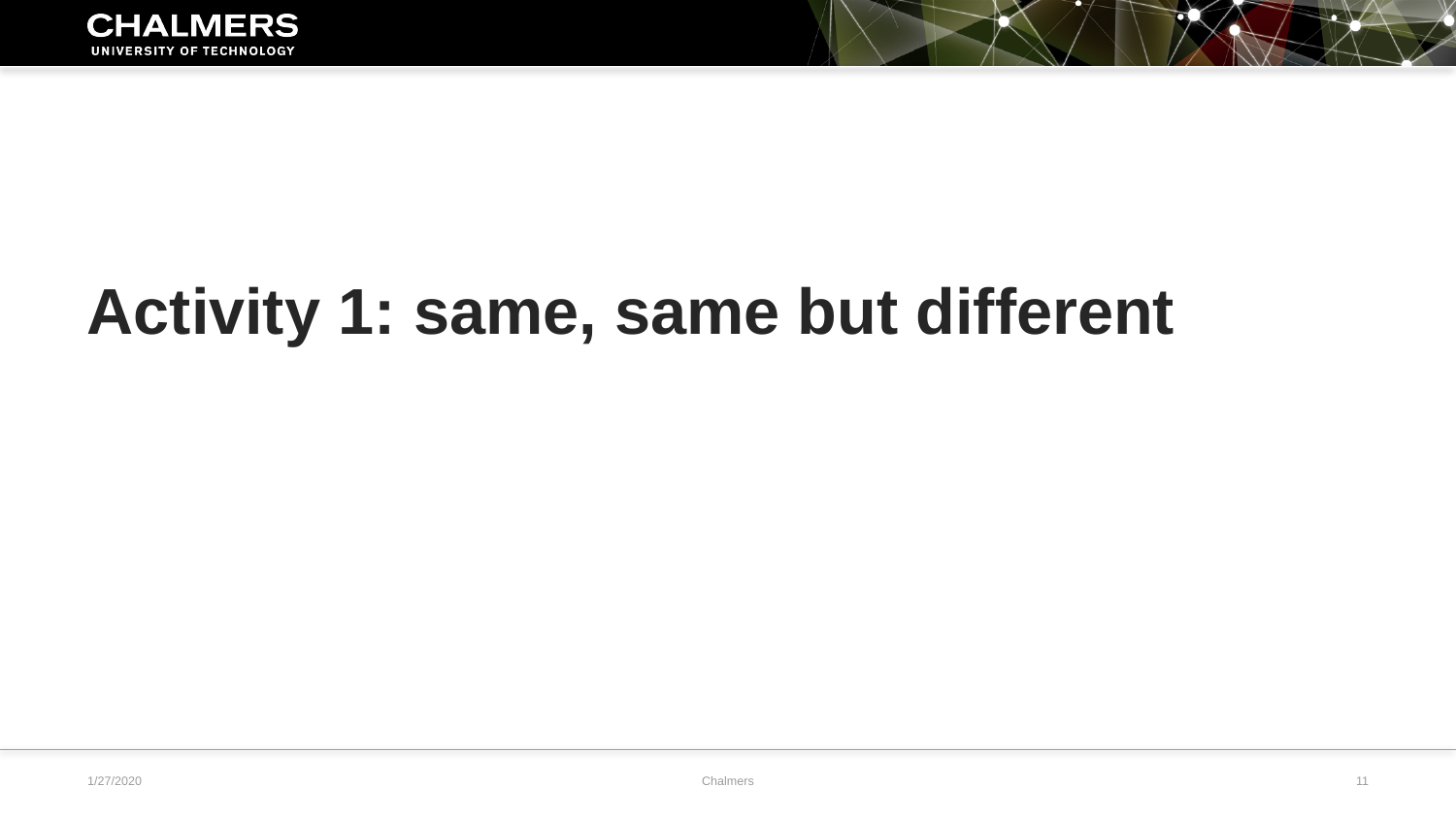

Activity 1: same, same but different
1/27/2020
Chalmers
11